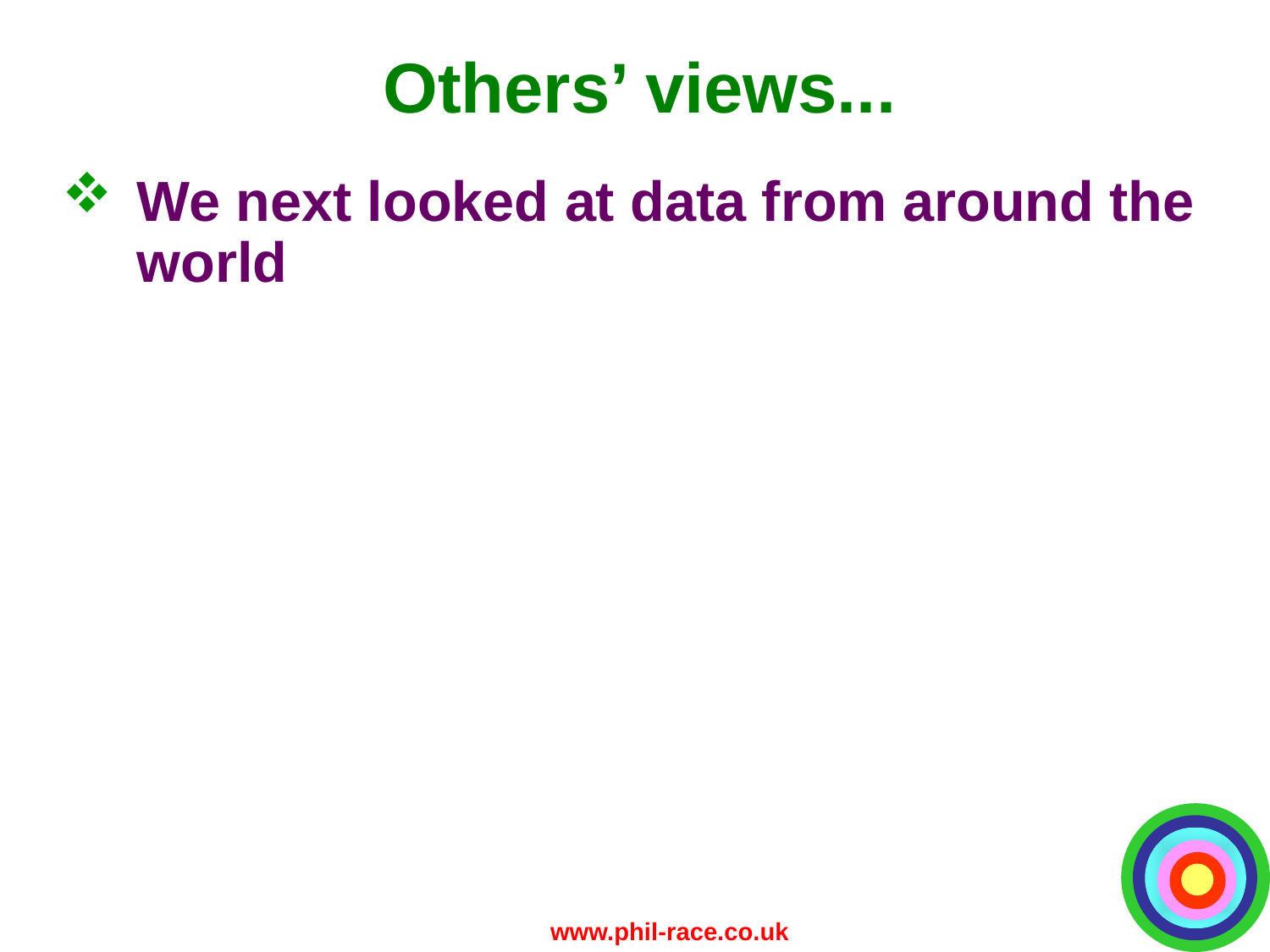

# Others’ views...
We next looked at data from around the world